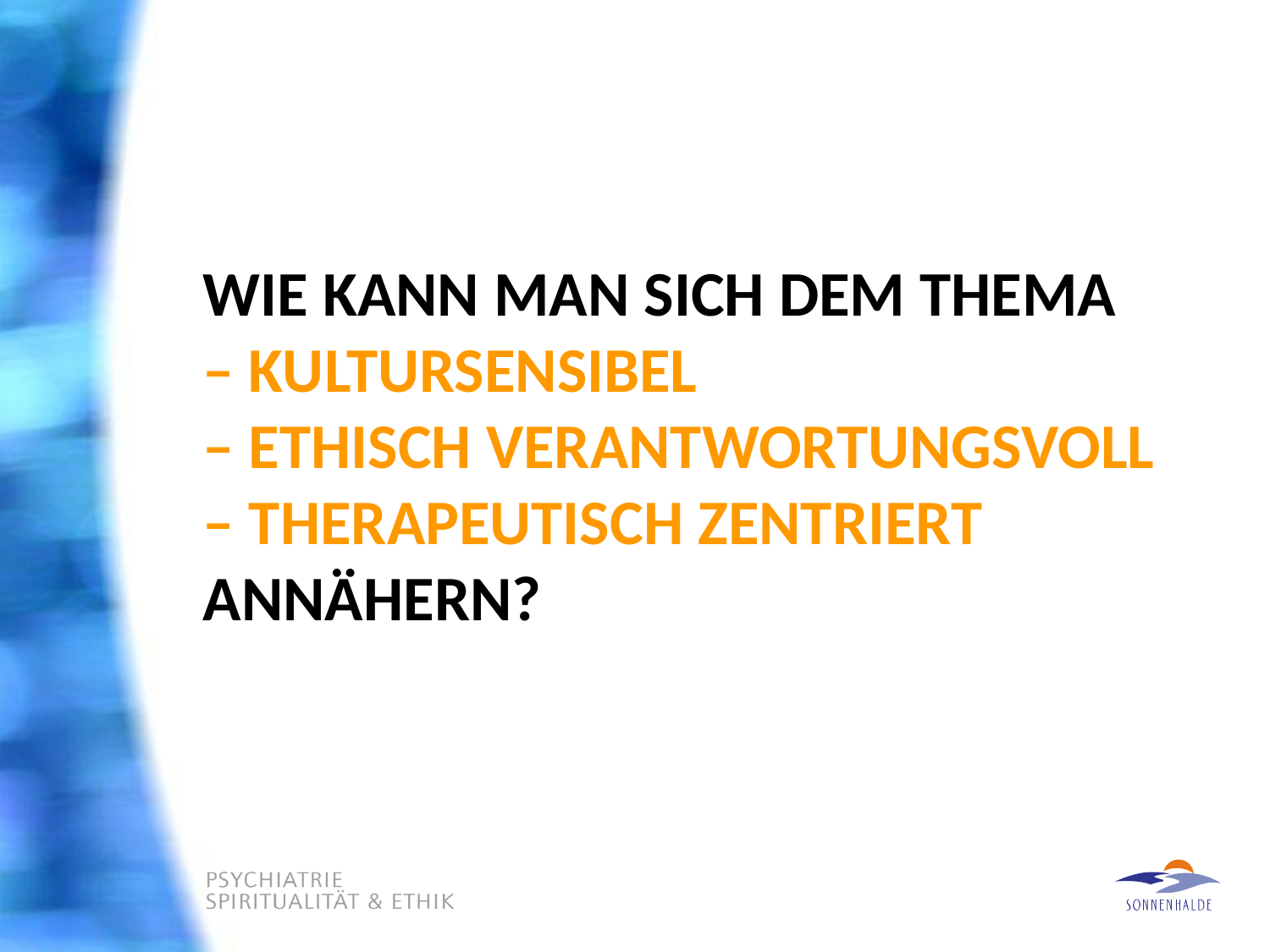

# Wie kann man sich dem Thema – kultursensibel – ethisch verantwortungsvoll – therapeutisch zentriert annähern?